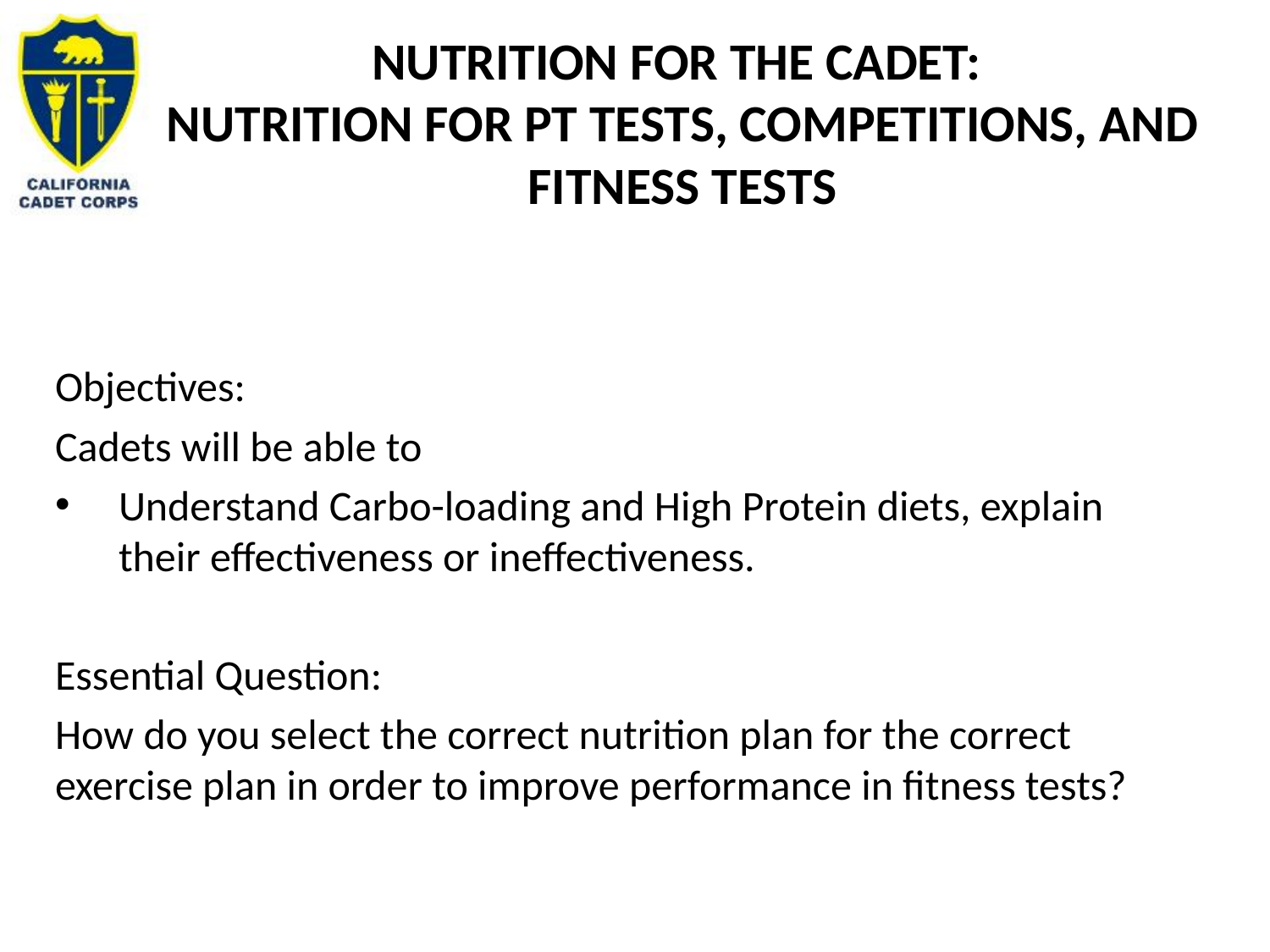

# Nutrition FOR THE CADET: Nutrition For PT Tests, Competitions, And Fitness Tests
Objectives:
Cadets will be able to
Understand Carbo-loading and High Protein diets, explain their effectiveness or ineffectiveness.

Essential Question:
How do you select the correct nutrition plan for the correct exercise plan in order to improve performance in fitness tests?